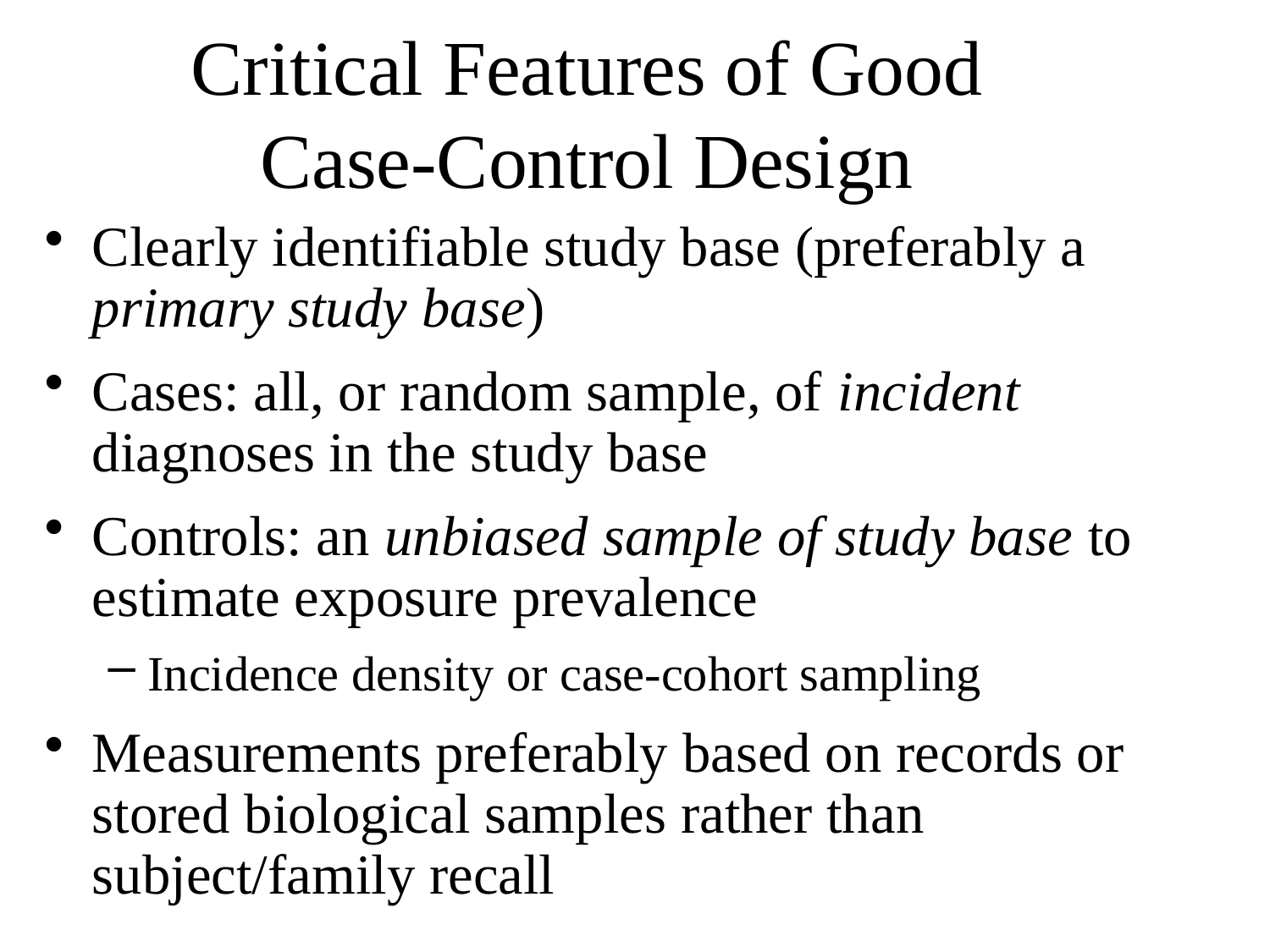

# Critical Features of Good Case-Control Design
Clearly identifiable study base (preferably a primary study base)
Cases: all, or random sample, of incident diagnoses in the study base
Controls: an unbiased sample of study base to estimate exposure prevalence
Incidence density or case-cohort sampling
Measurements preferably based on records or stored biological samples rather than subject/family recall